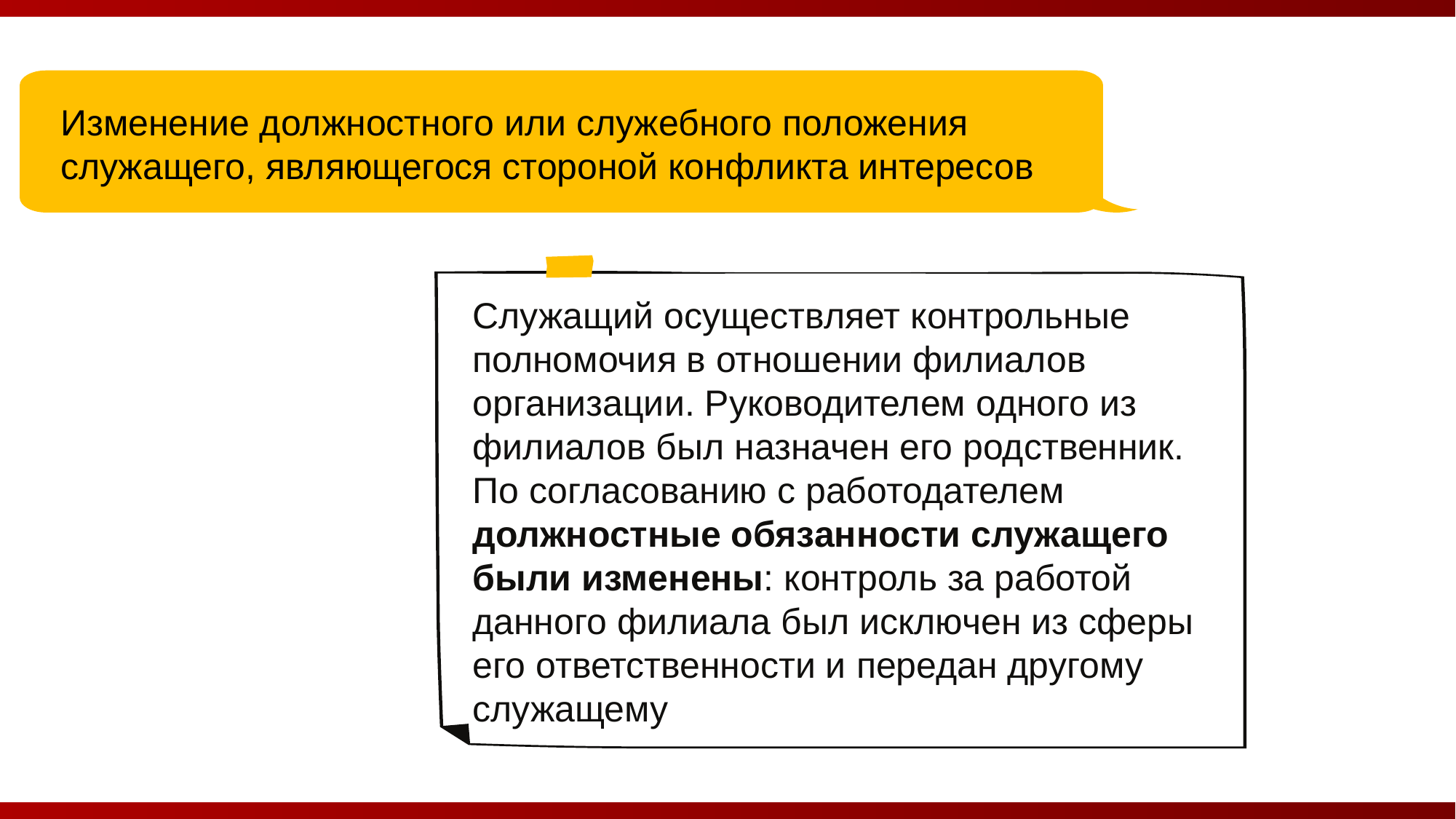

Изменение должностного или служебного положения служащего, являющегося стороной конфликта интересов

Служащий осуществляет контрольные полномочия в отношении филиалов организации. Руководителем одного из филиалов был назначен его родственник.
По согласованию с работодателем должностные обязанности служащего были изменены: контроль за работой данного филиала был исключен из сферы его ответственности и передан другому служащему